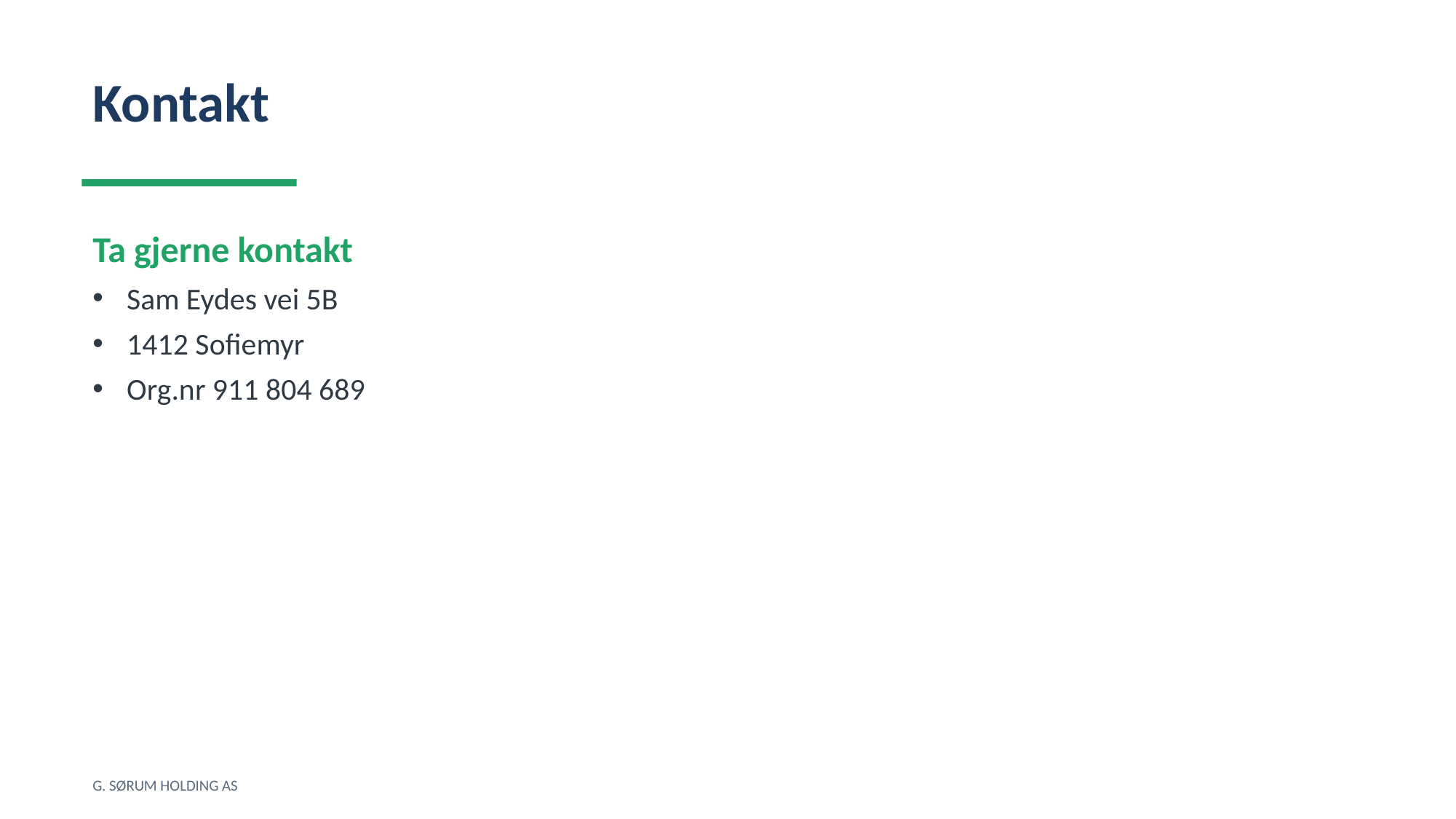

Kontakt

Ta gjerne kontakt
Sam Eydes vei 5B
1412 Sofiemyr
Org.nr 911 804 689
G. SØRUM HOLDING AS